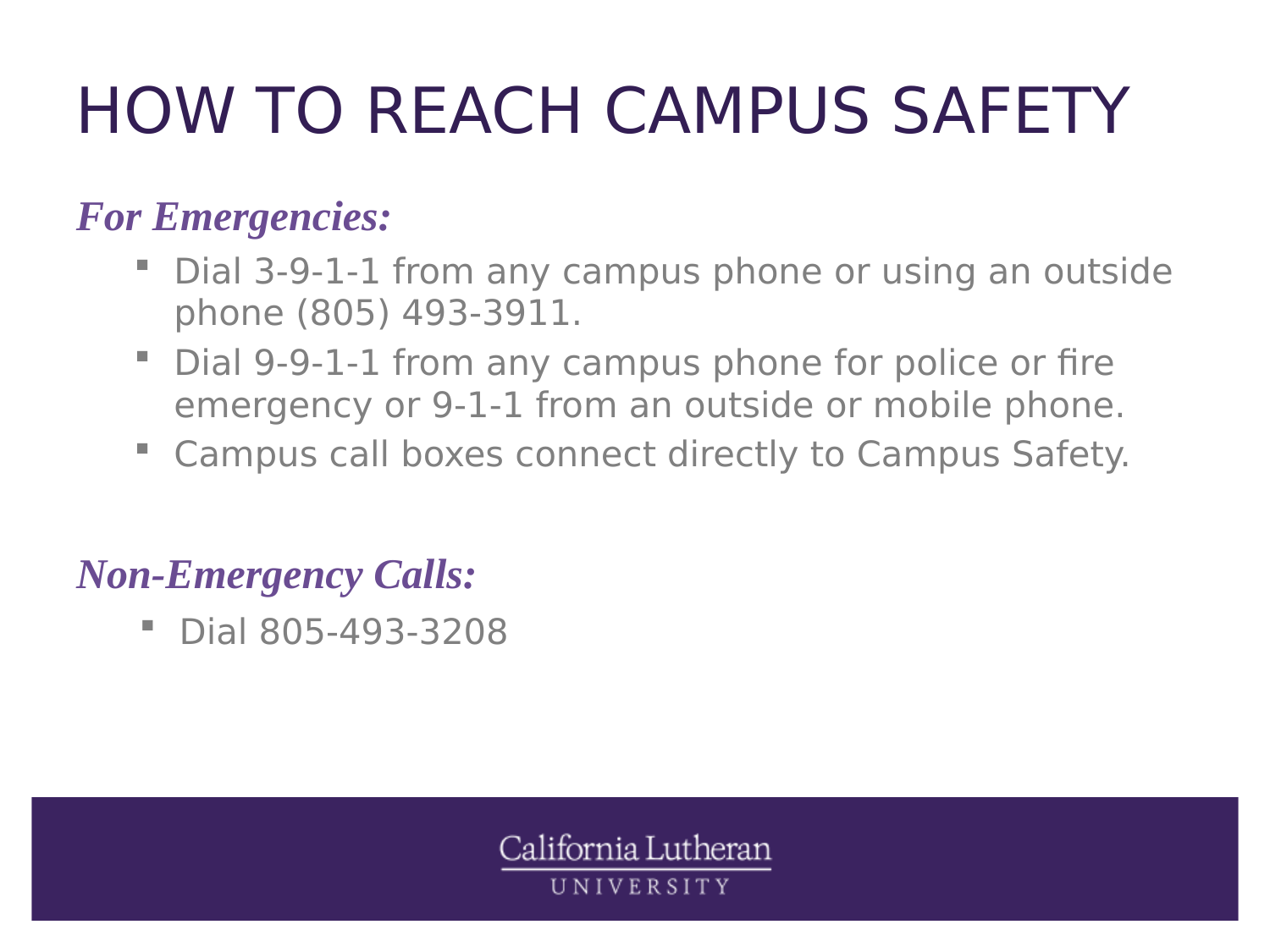

# HOW TO REACH CAMPUS SAFETY
For Emergencies:
Dial 3-9-1-1 from any campus phone or using an outside phone (805) 493-3911.
Dial 9-9-1-1 from any campus phone for police or fire emergency or 9-1-1 from an outside or mobile phone.
Campus call boxes connect directly to Campus Safety.
Non-Emergency Calls:
Dial 805-493-3208